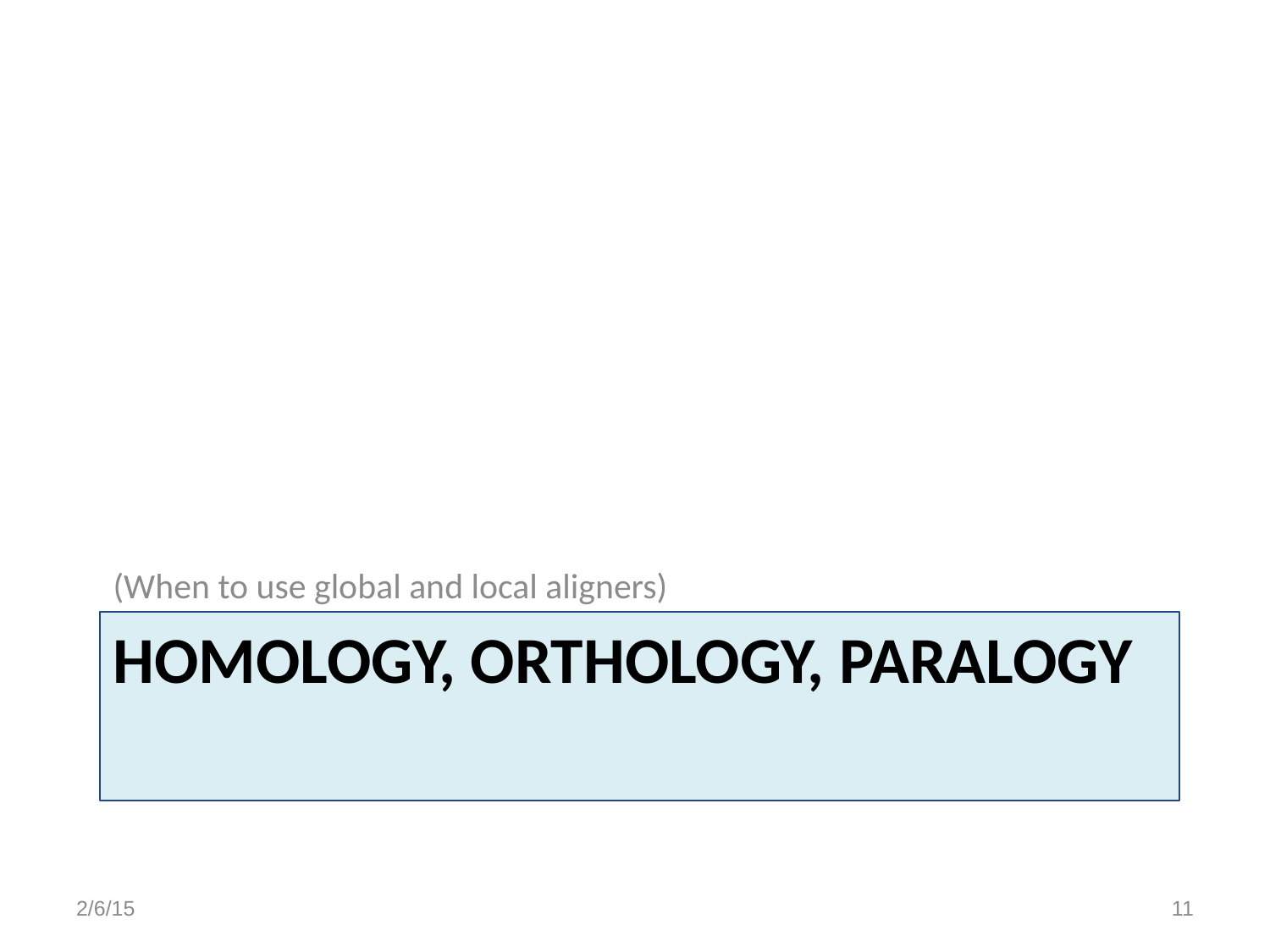

(When to use global and local aligners)
# Homology, orthology, paralogy
2/6/15
11